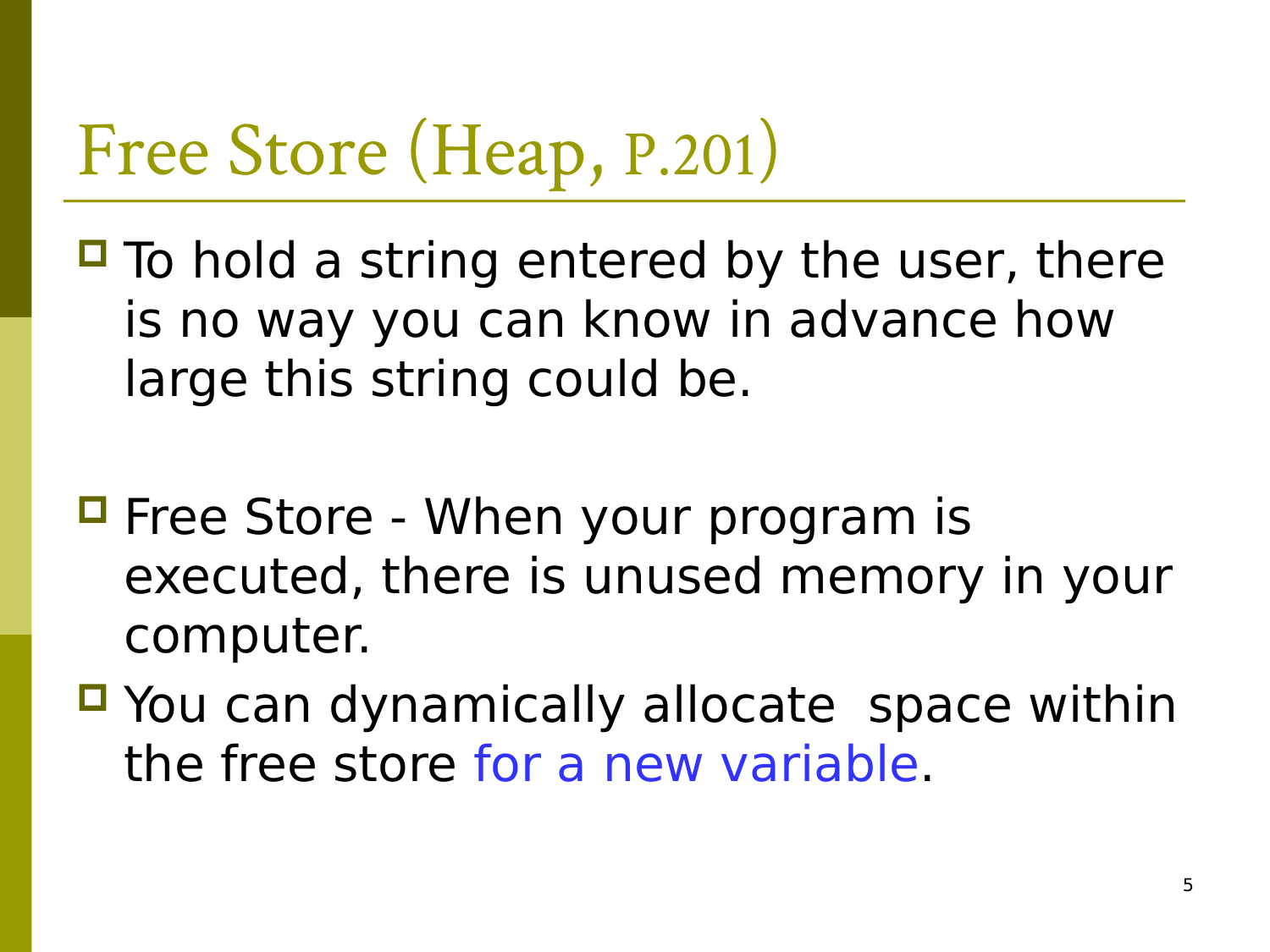

# Free Store (Heap, P.201)
To hold a string entered by the user, there is no way you can know in advance how large this string could be.

Free Store - When your program is executed, there is unused memory in your computer.
You can dynamically allocate  space within the free store for a new variable.

5